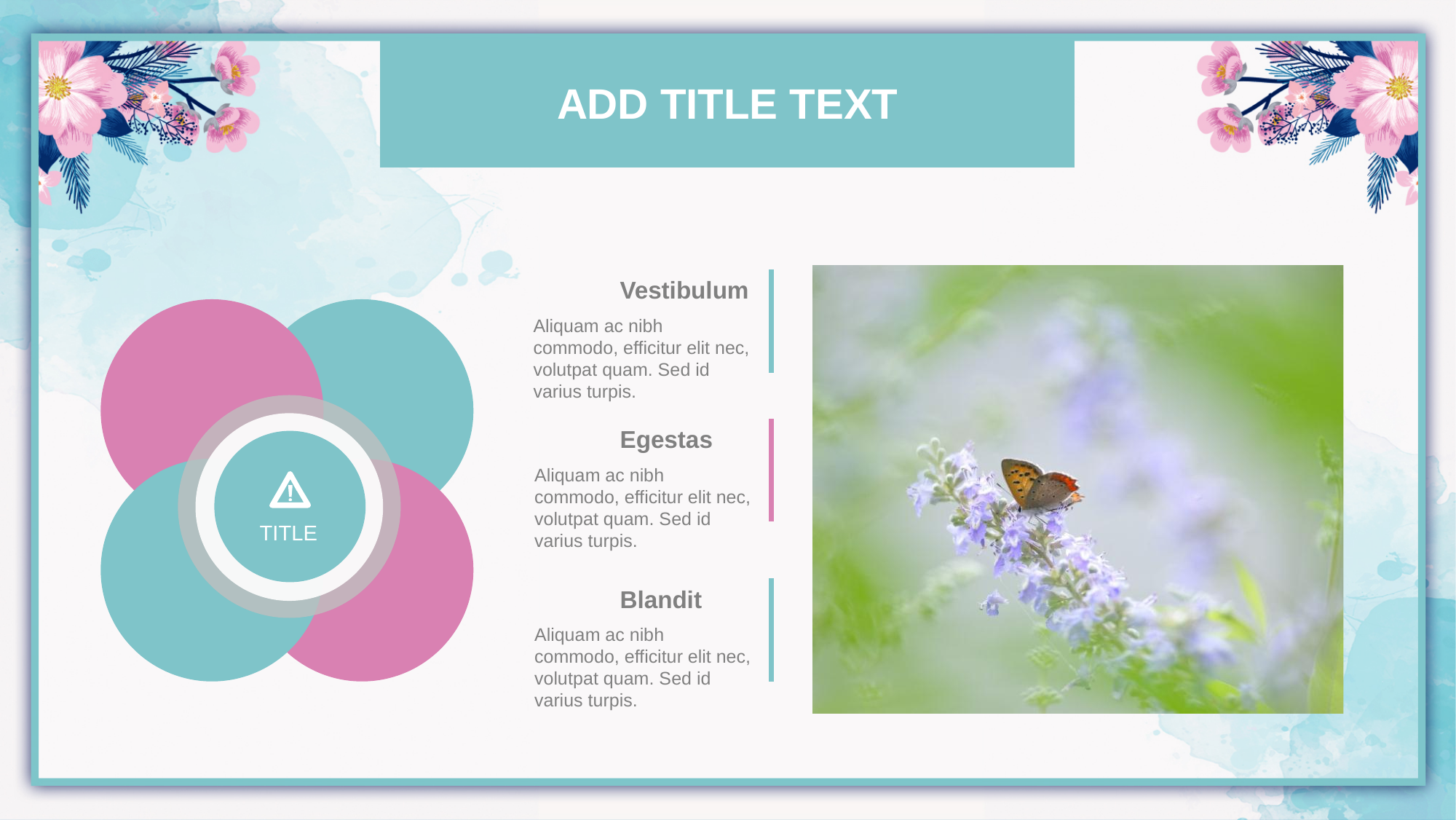

ADD TITLE TEXT

Vestibulum

TITLE
Aliquam ac nibh commodo, efficitur elit nec, volutpat quam. Sed id varius turpis.
Egestas
Aliquam ac nibh commodo, efficitur elit nec, volutpat quam. Sed id varius turpis.
Blandit
Aliquam ac nibh commodo, efficitur elit nec, volutpat quam. Sed id varius turpis.